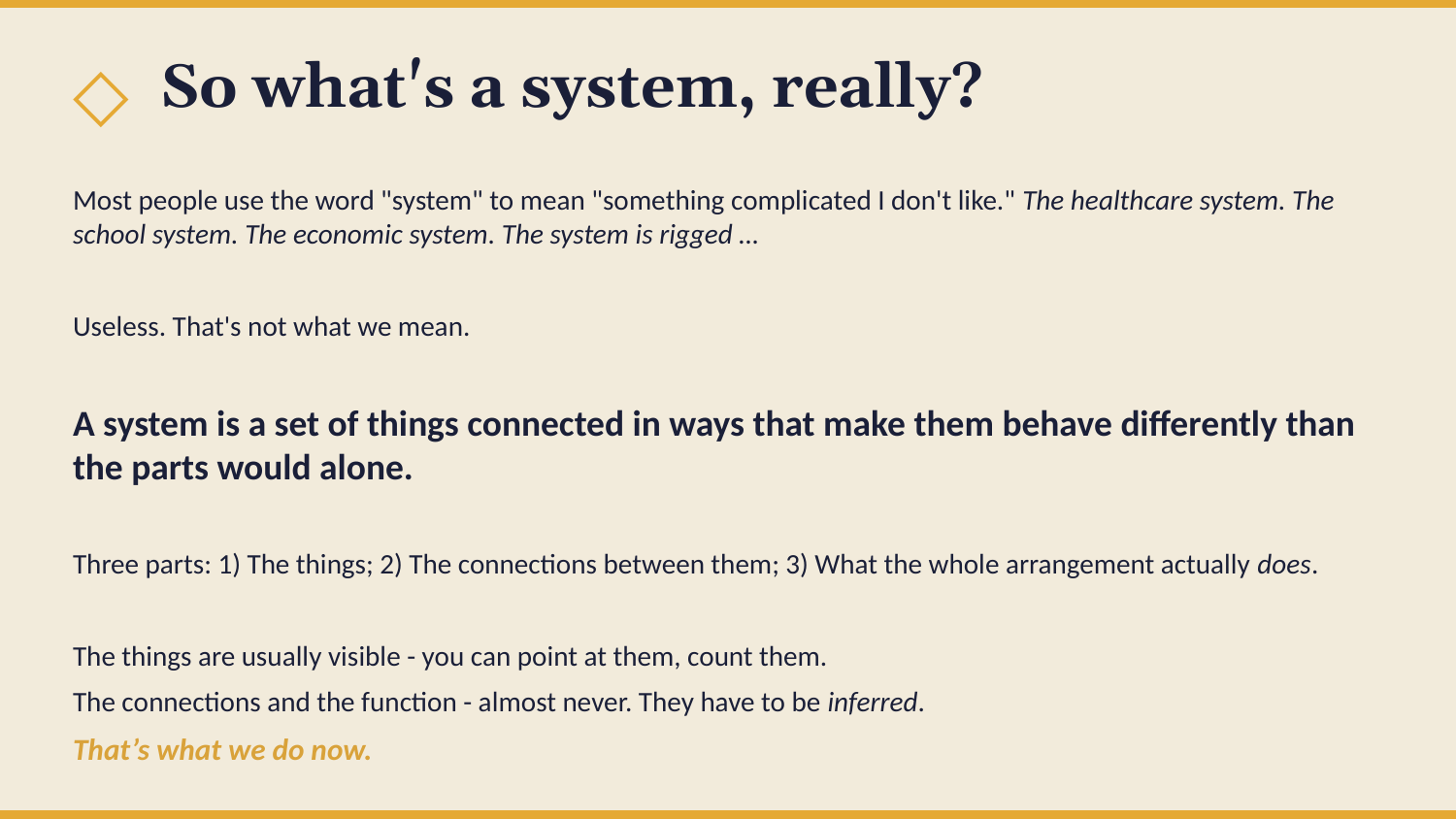

◇
So what's a system, really?
Most people use the word "system" to mean "something complicated I don't like." The healthcare system. The school system. The economic system. The system is rigged …

Useless. That's not what we mean.

A system is a set of things connected in ways that make them behave differently than the parts would alone.

Three parts: 1) The things; 2) The connections between them; 3) What the whole arrangement actually does.

The things are usually visible - you can point at them, count them.
The connections and the function - almost never. They have to be inferred.
That’s what we do now.